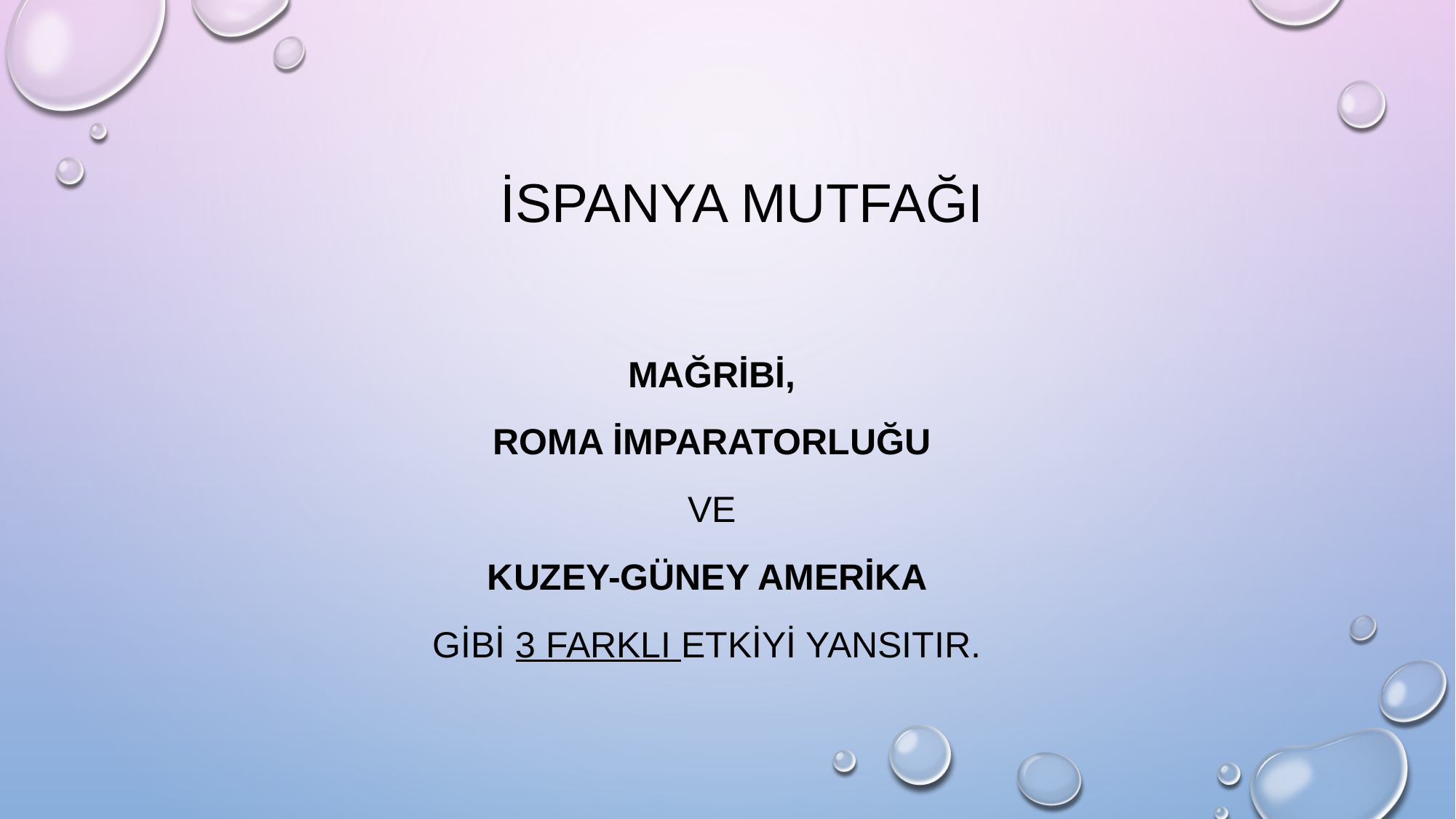

İspanya mutfağı

MAĞRİBİ,
ROMA İMPARATORLUĞU
VE
KUZEY-GÜNEY AMERİKA
GİBİ 3 FARKLI ETKİYİ YANSITIR.